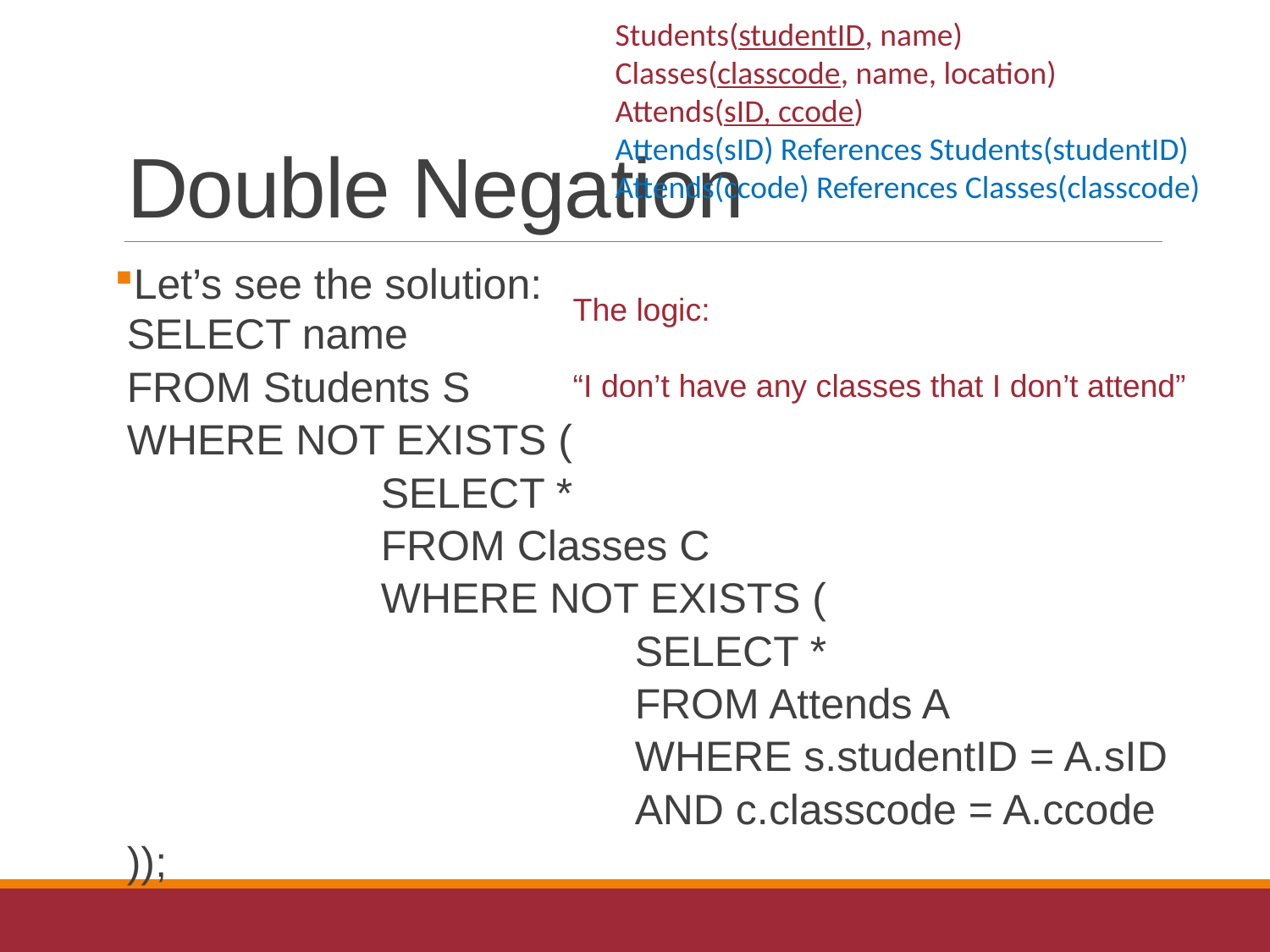

Students(studentID, name)
Classes(classcode, name, location)
Attends(sID, ccode)
Attends(sID) References Students(studentID)
Attends(ccode) References Classes(classcode)

# Double Negation
Let’s see the solution:

The logic:

“I don’t have any classes that I don’t attend”
SELECT name
FROM Students S
WHERE NOT EXISTS (
		SELECT *
		FROM Classes C
		WHERE NOT EXISTS (
				SELECT *
				FROM Attends A
				WHERE s.studentID = A.sID
				AND c.classcode = A.ccode
));